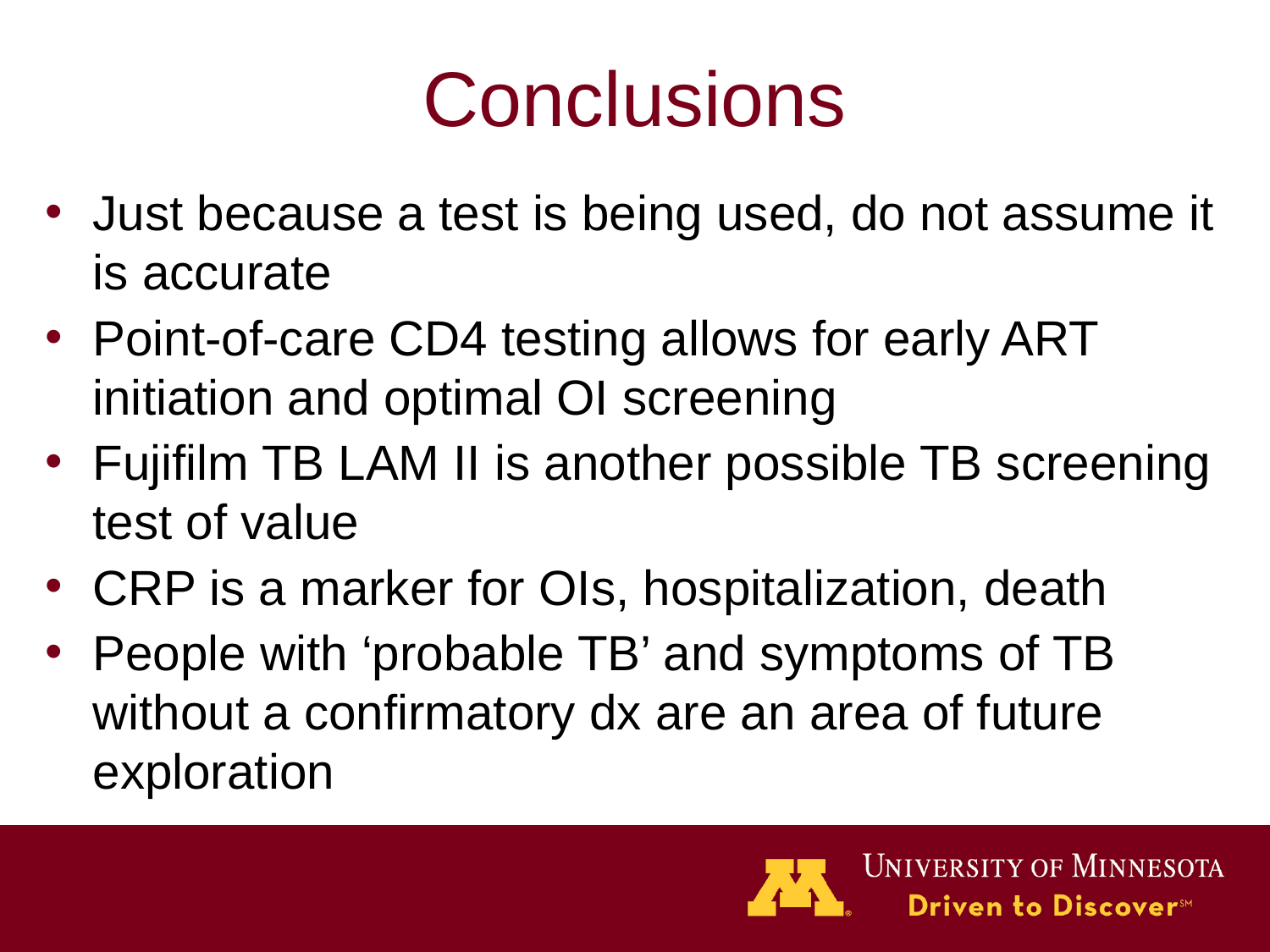

# Conclusions
Just because a test is being used, do not assume it is accurate
Point-of-care CD4 testing allows for early ART initiation and optimal OI screening
Fujifilm TB LAM II is another possible TB screening test of value
CRP is a marker for OIs, hospitalization, death
People with ‘probable TB’ and symptoms of TB without a confirmatory dx are an area of future exploration